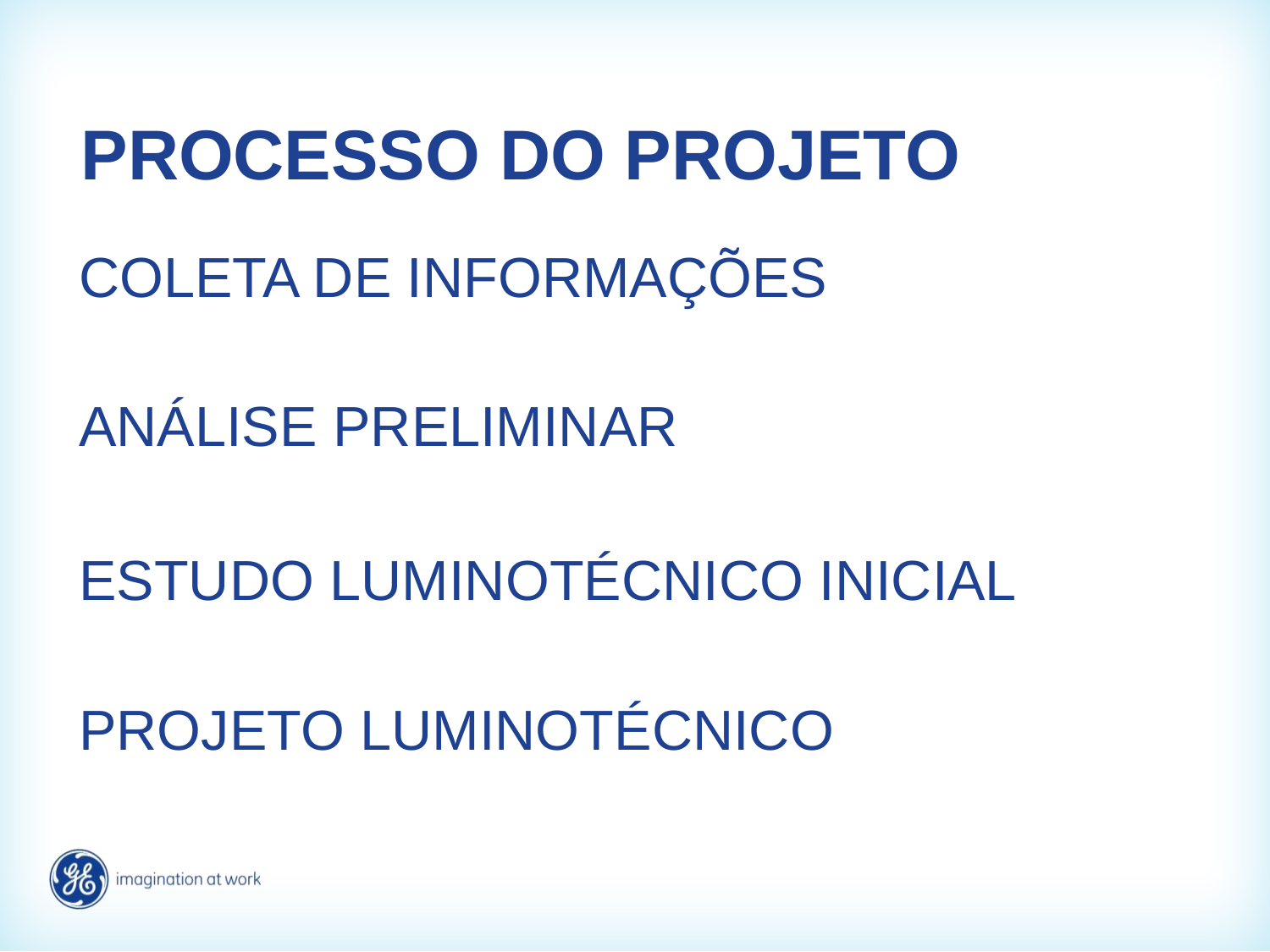

# PROCESSO DO PROJETO
COLETA DE INFORMAÇÕES

ANÁLISE PRELIMINAR

ESTUDO LUMINOTÉCNICO INICIAL

PROJETO LUMINOTÉCNICO